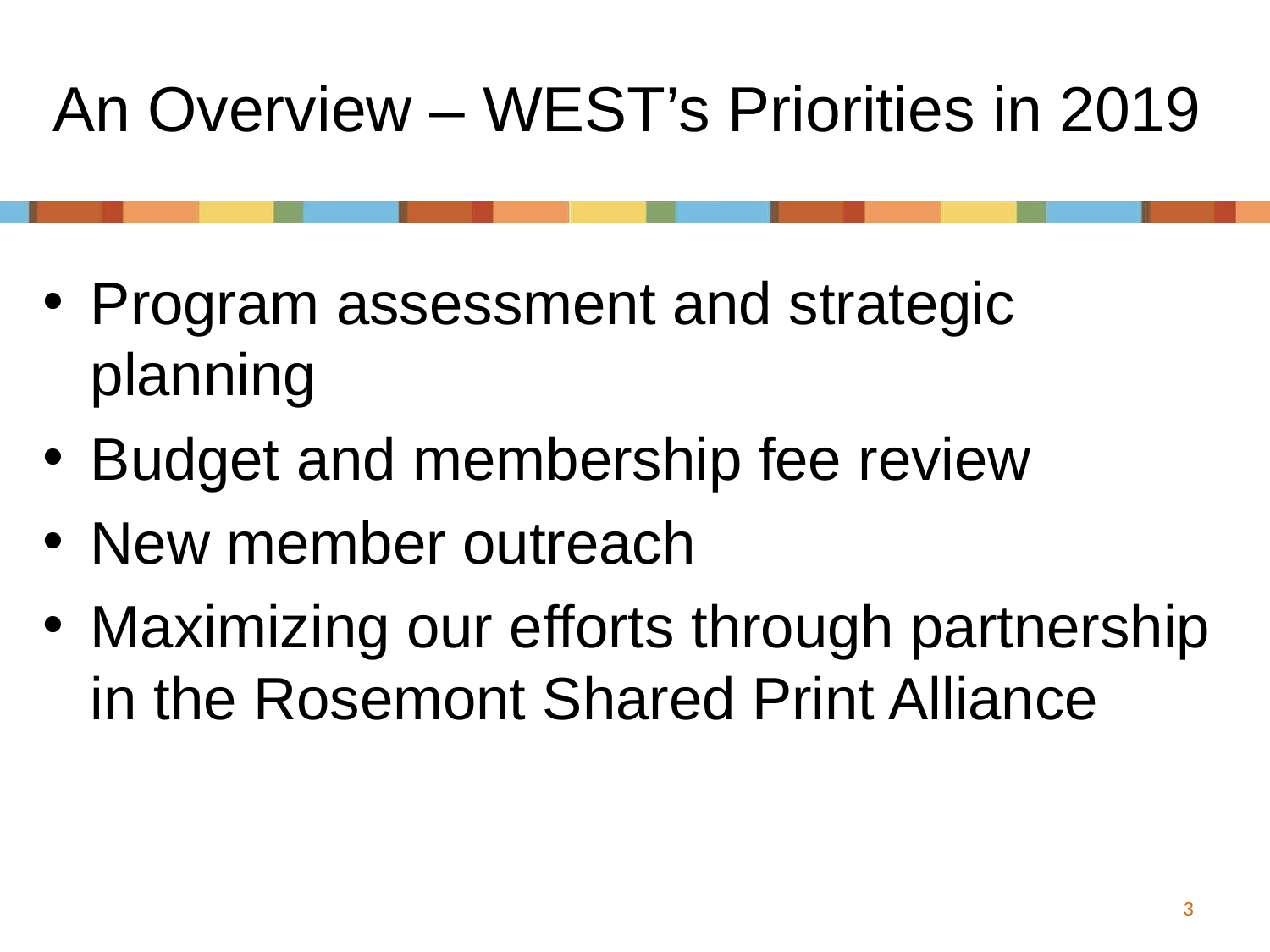

An Overview – WEST’s Priorities in 2019
Program assessment and strategic planning
Budget and membership fee review
New member outreach
Maximizing our efforts through partnership in the Rosemont Shared Print Alliance
3